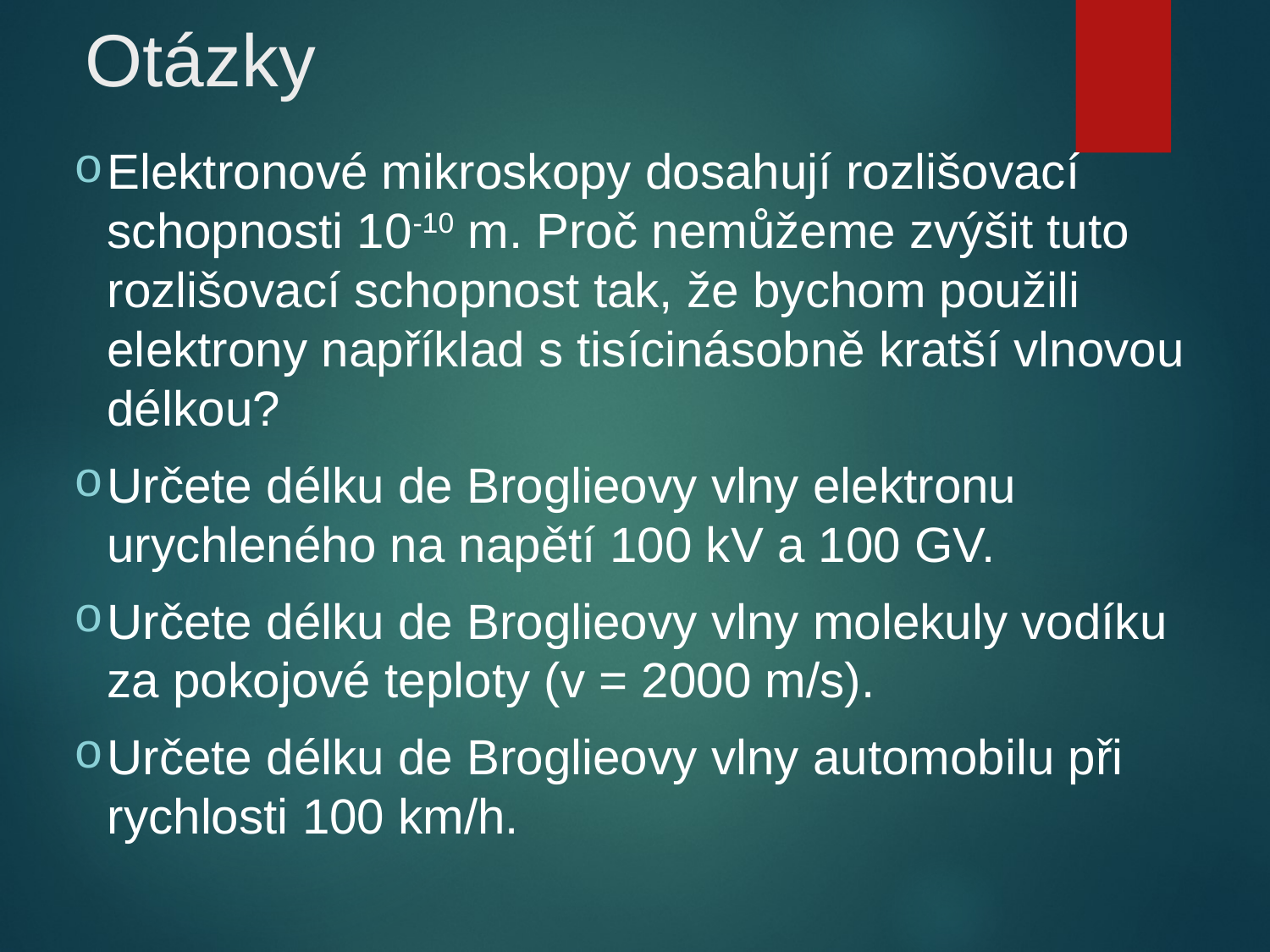

# Otázky
Elektronové mikroskopy dosahují rozlišovací schopnosti 10-10 m. Proč nemůžeme zvýšit tuto rozlišovací schopnost tak, že bychom použili elektrony například s tisícinásobně kratší vlnovou délkou?
Určete délku de Broglieovy vlny elektronu urychleného na napětí 100 kV a 100 GV.
Určete délku de Broglieovy vlny molekuly vodíku za pokojové teploty (v = 2000 m/s).
Určete délku de Broglieovy vlny automobilu při rychlosti 100 km/h.